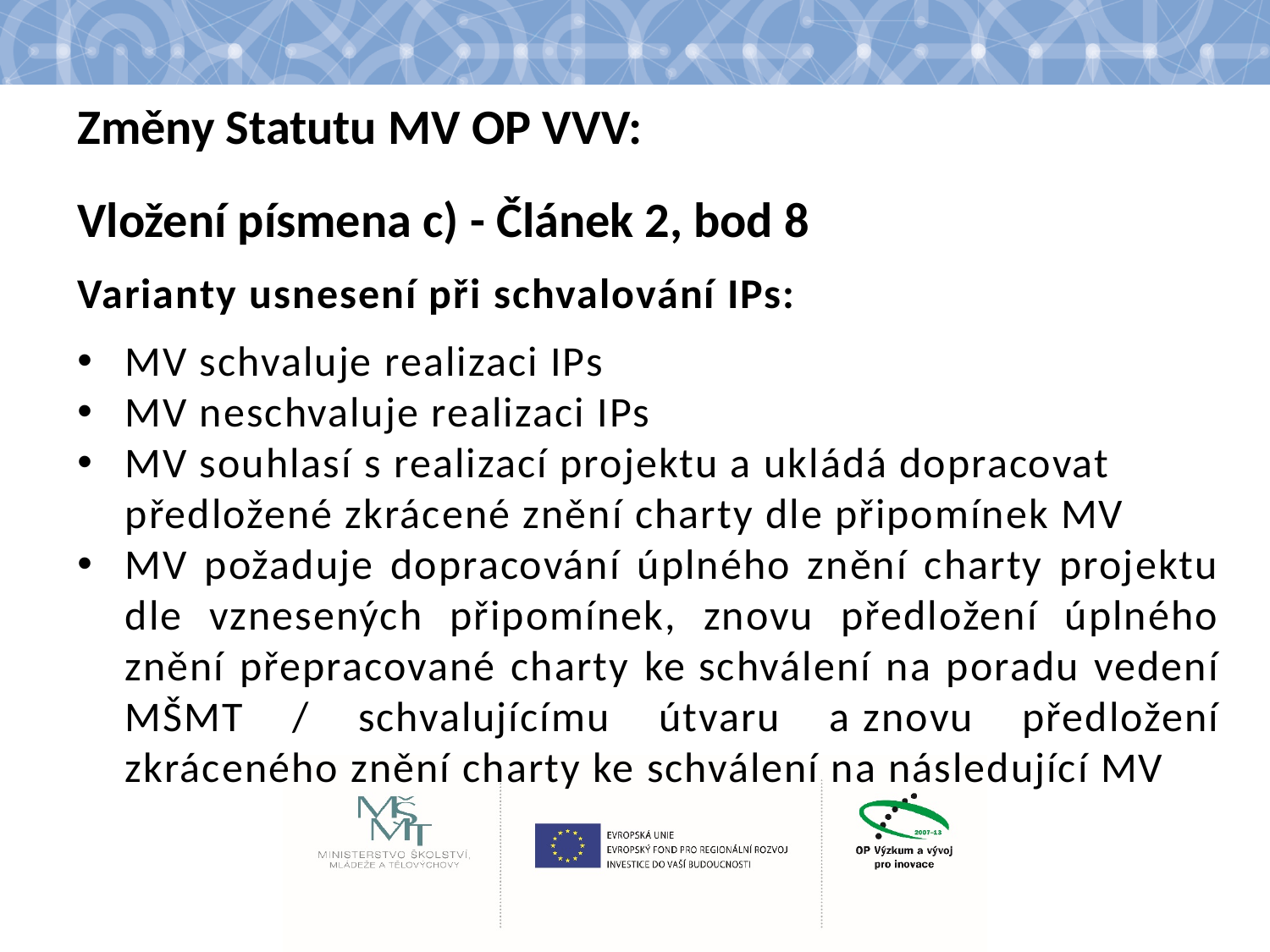

Změny Statutu MV OP VVV:

Vložení písmena c) - Článek 2, bod 8
Varianty usnesení při schvalování IPs:

MV schvaluje realizaci IPs
MV neschvaluje realizaci IPs
MV souhlasí s realizací projektu a ukládá dopracovat    předložené zkrácené znění charty dle připomínek MV
MV požaduje dopracování úplného znění charty projektu dle vznesených připomínek, znovu předložení úplného znění přepracované charty ke schválení na poradu vedení MŠMT / schvalujícímu útvaru a znovu předložení zkráceného znění charty ke schválení na následující MV

#